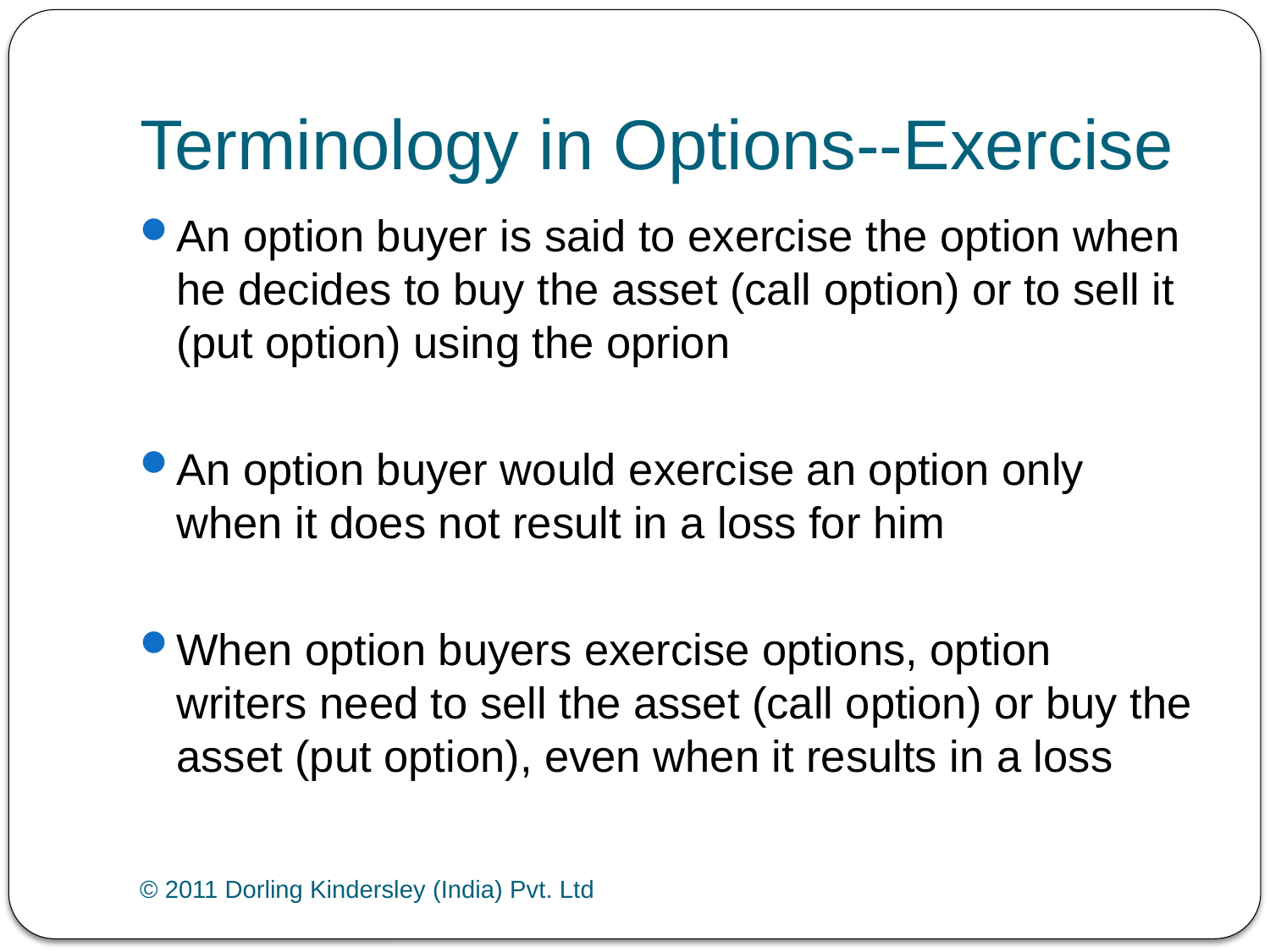

# Terminology in Options--Exercise
An option buyer is said to exercise the option when he decides to buy the asset (call option) or to sell it (put option) using the oprion

An option buyer would exercise an option only when it does not result in a loss for him

When option buyers exercise options, option writers need to sell the asset (call option) or buy the asset (put option), even when it results in a loss
© 2011 Dorling Kindersley (India) Pvt. Ltd